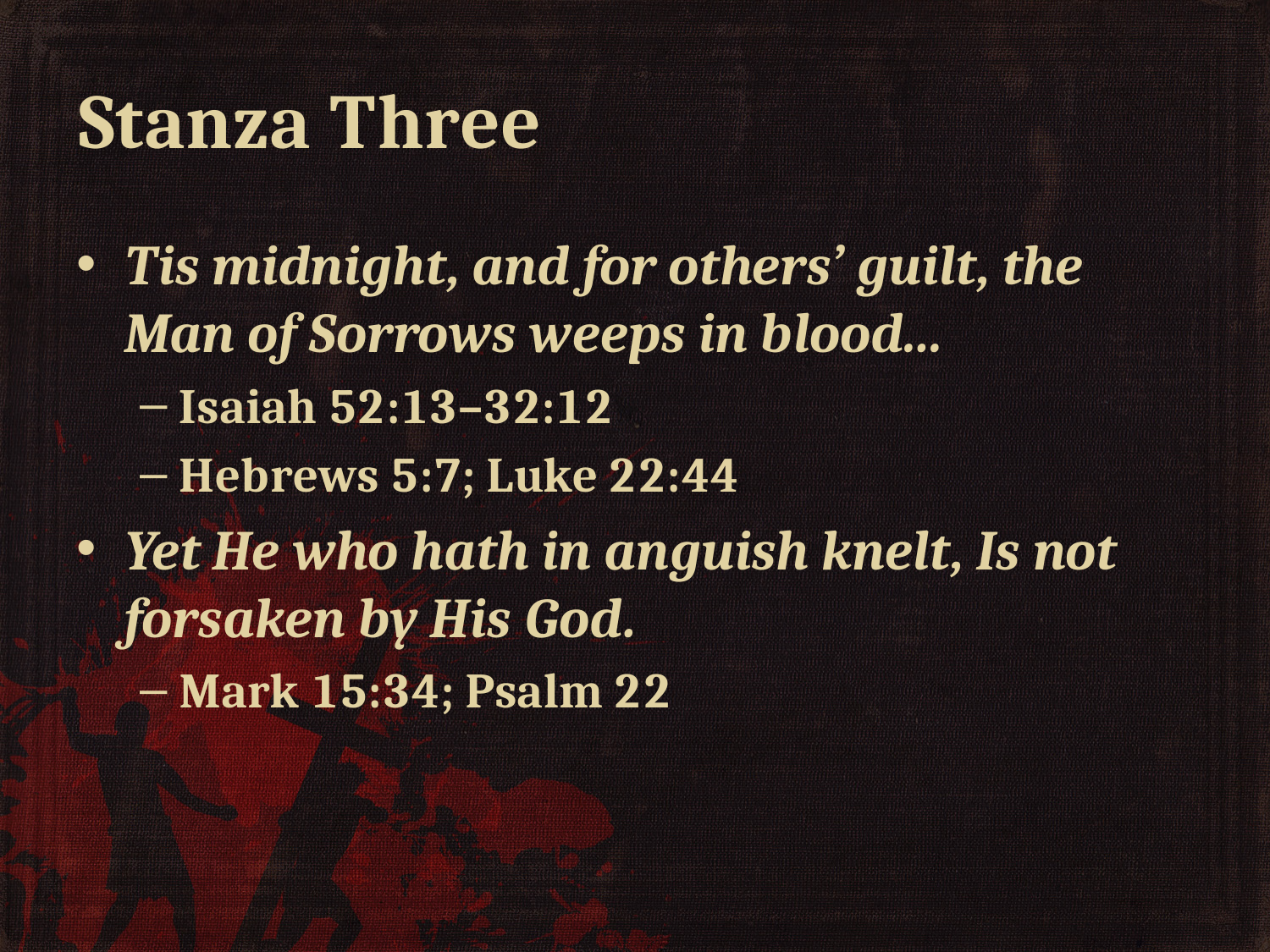

# Stanza Three
Tis midnight, and for others’ guilt, the Man of Sorrows weeps in blood…
Isaiah 52:13–32:12
Hebrews 5:7; Luke 22:44
Yet He who hath in anguish knelt, Is not forsaken by His God.
Mark 15:34; Psalm 22